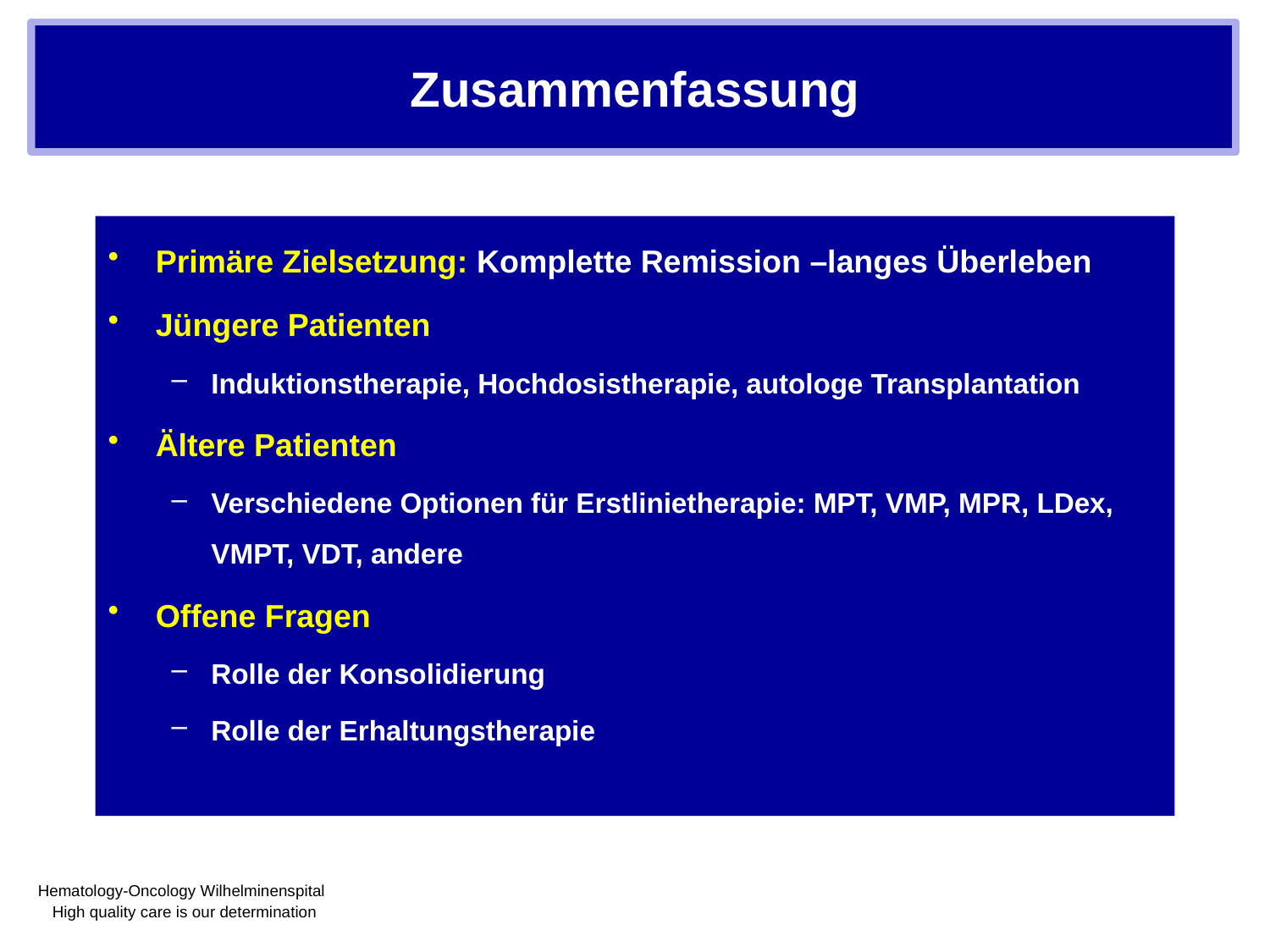

# Zusammenfassung
Primäre Zielsetzung: Komplette Remission –langes Überleben
Jüngere Patienten
Induktionstherapie, Hochdosistherapie, autologe Transplantation
Ältere Patienten
Verschiedene Optionen für Erstlinietherapie: MPT, VMP, MPR, LDex, VMPT, VDT, andere
Offene Fragen
Rolle der Konsolidierung
Rolle der Erhaltungstherapie